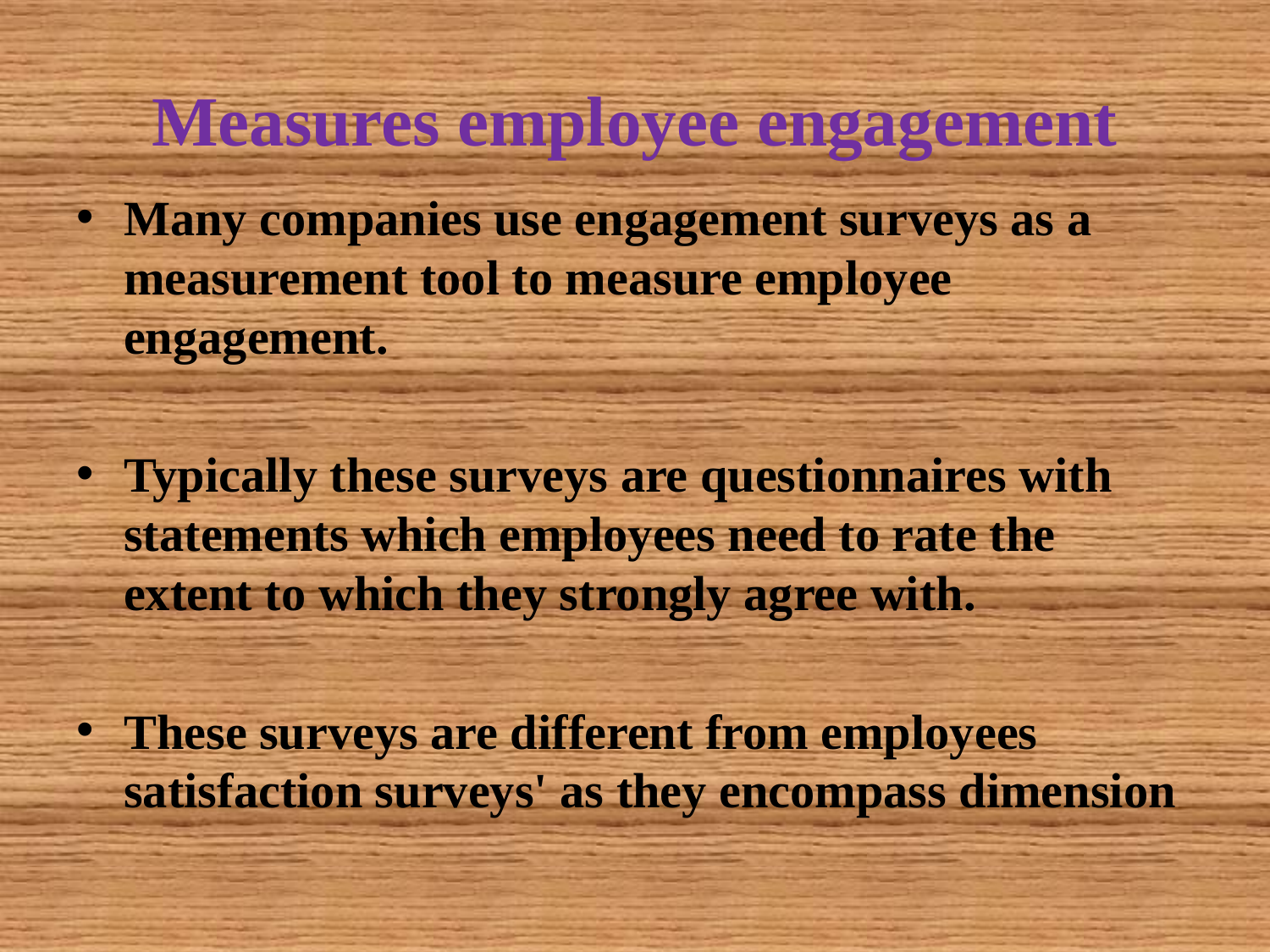

# Measures employee engagement
Many companies use engagement surveys as a measurement tool to measure employee engagement.

Typically these surveys are questionnaires with statements which employees need to rate the extent to which they strongly agree with.

These surveys are different from employees satisfaction surveys' as they encompass dimension